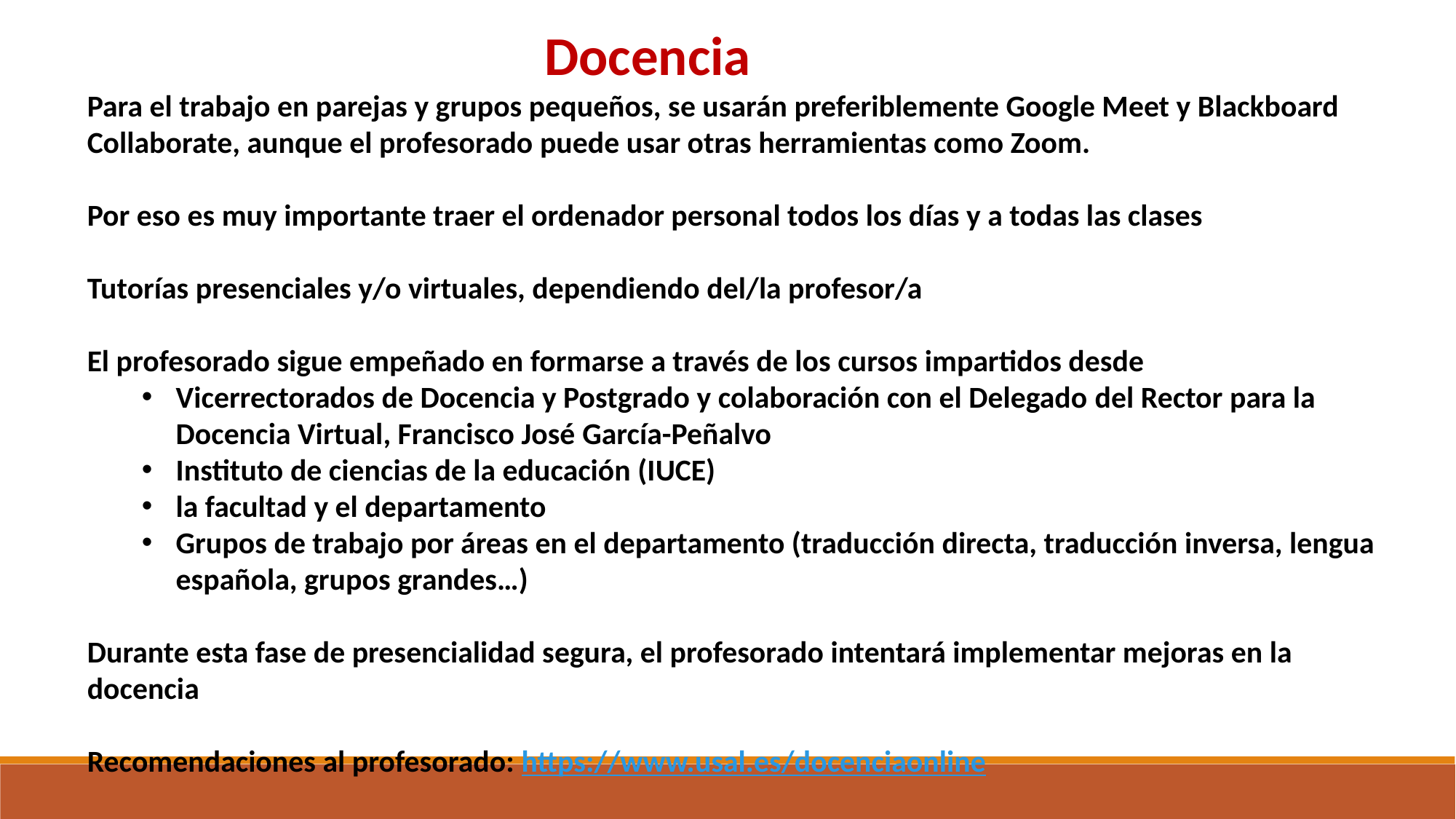

Docencia
Para el trabajo en parejas y grupos pequeños, se usarán preferiblemente Google Meet y Blackboard Collaborate, aunque el profesorado puede usar otras herramientas como Zoom.

Por eso es muy importante traer el ordenador personal todos los días y a todas las clases

Tutorías presenciales y/o virtuales, dependiendo del/la profesor/a

El profesorado sigue empeñado en formarse a través de los cursos impartidos desde
Vicerrectorados de Docencia y Postgrado y colaboración con el Delegado del Rector para la Docencia Virtual, Francisco José García-Peñalvo
Instituto de ciencias de la educación (IUCE)
la facultad y el departamento
Grupos de trabajo por áreas en el departamento (traducción directa, traducción inversa, lengua española, grupos grandes…)

Durante esta fase de presencialidad segura, el profesorado intentará implementar mejoras en la docencia

Recomendaciones al profesorado: https://www.usal.es/docenciaonline